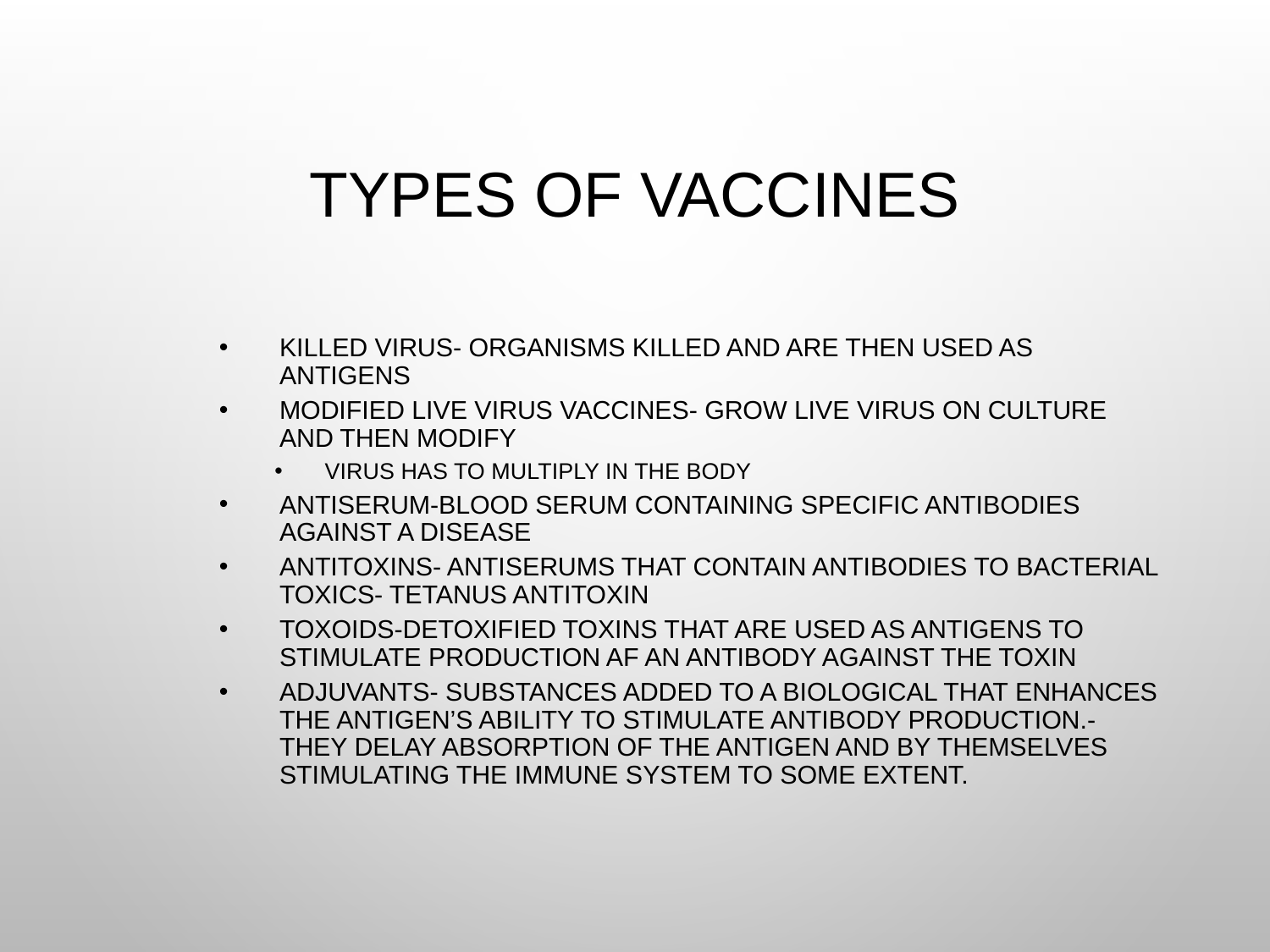

# Types of vaccines
Killed virus- organisms killed and are then used as antigens
Modified live virus vaccines- grow live virus on culture and then modify
Virus has to multiply in the body
Antiserum-blood serum containing specific antibodies against a disease
Antitoxins- antiserums that contain antibodies to bacterial toxics- tetanus antitoxin
Toxoids-detoxified toxins that are used as antigens to stimulate production af an antibody against the toxin
Adjuvants- substances added to a biological that enhances the antigen’s ability to stimulate antibody production.- they delay absorption of the antigen and by themselves stimulating the immune system to some extent.